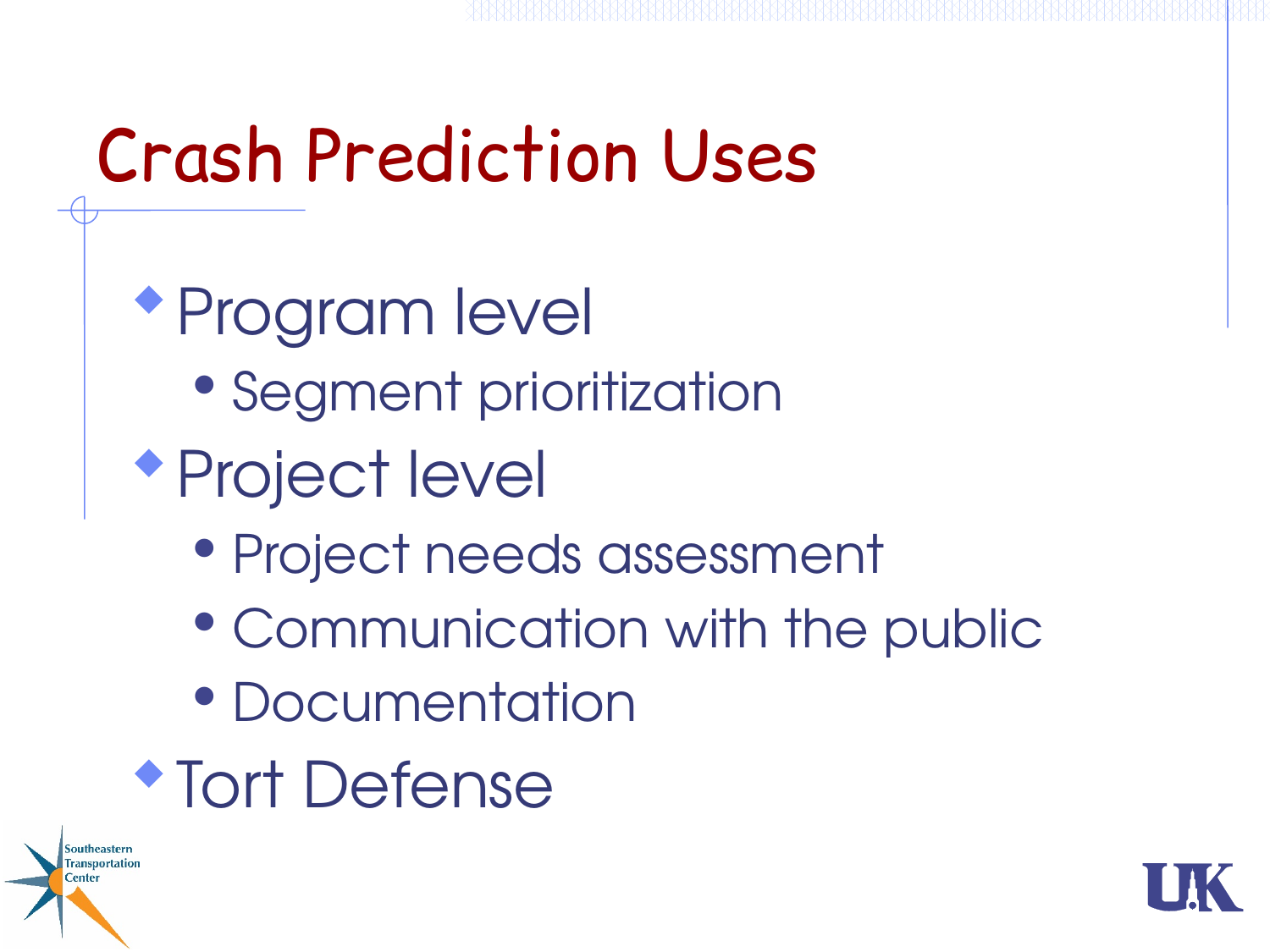

# Crash Prediction Uses
Program level
Segment prioritization
Project level
Project needs assessment
Communication with the public
Documentation
Tort Defense